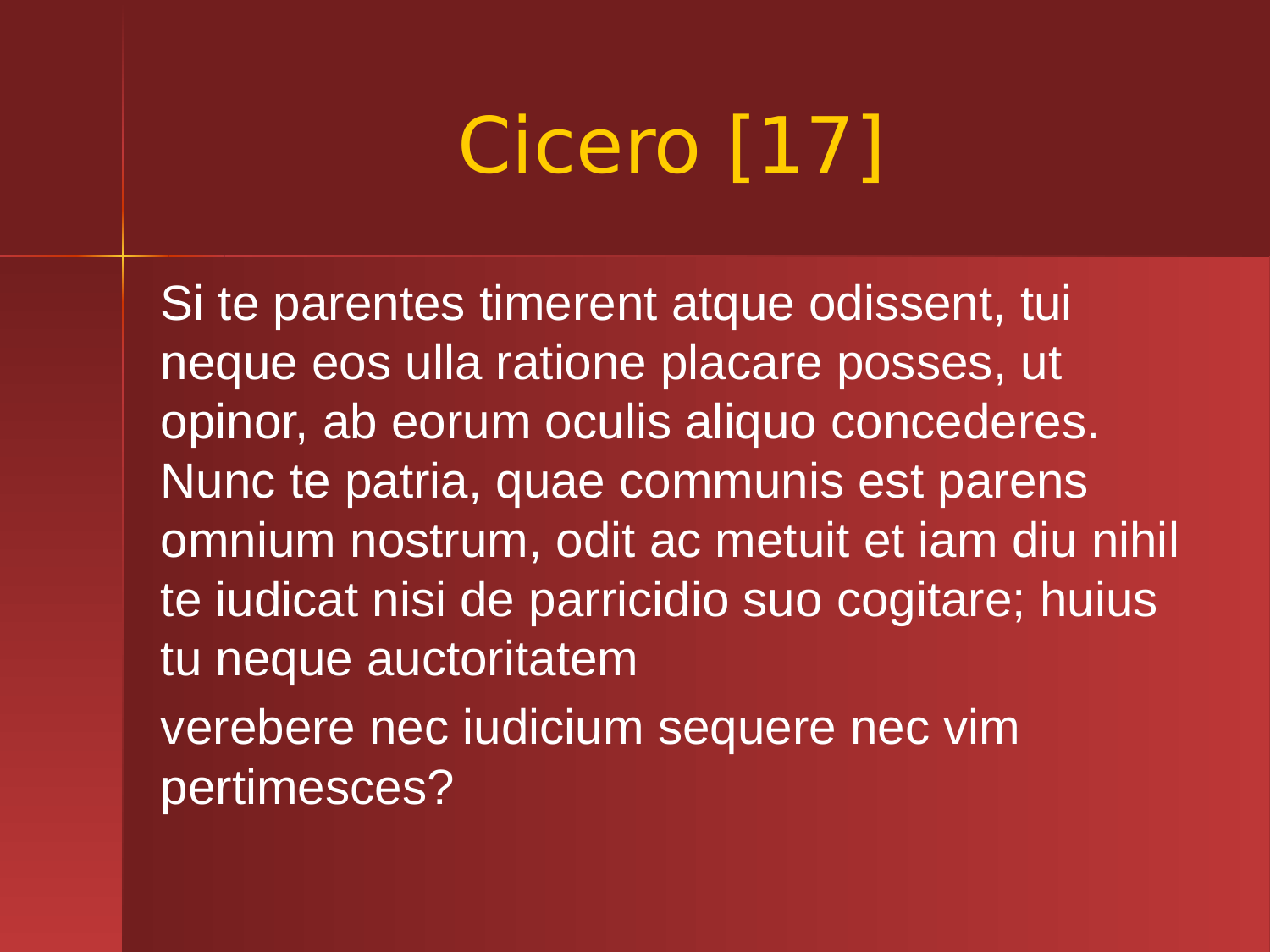

# Cicero [17]
Si te parentes timerent atque odissent, tui neque eos ulla ratione placare posses, ut opinor, ab eorum oculis aliquo concederes. Nunc te patria, quae communis est parens omnium nostrum, odit ac metuit et iam diu nihil te iudicat nisi de parricidio suo cogitare; huius tu neque auctoritatem
verebere nec iudicium sequere nec vim pertimesces?